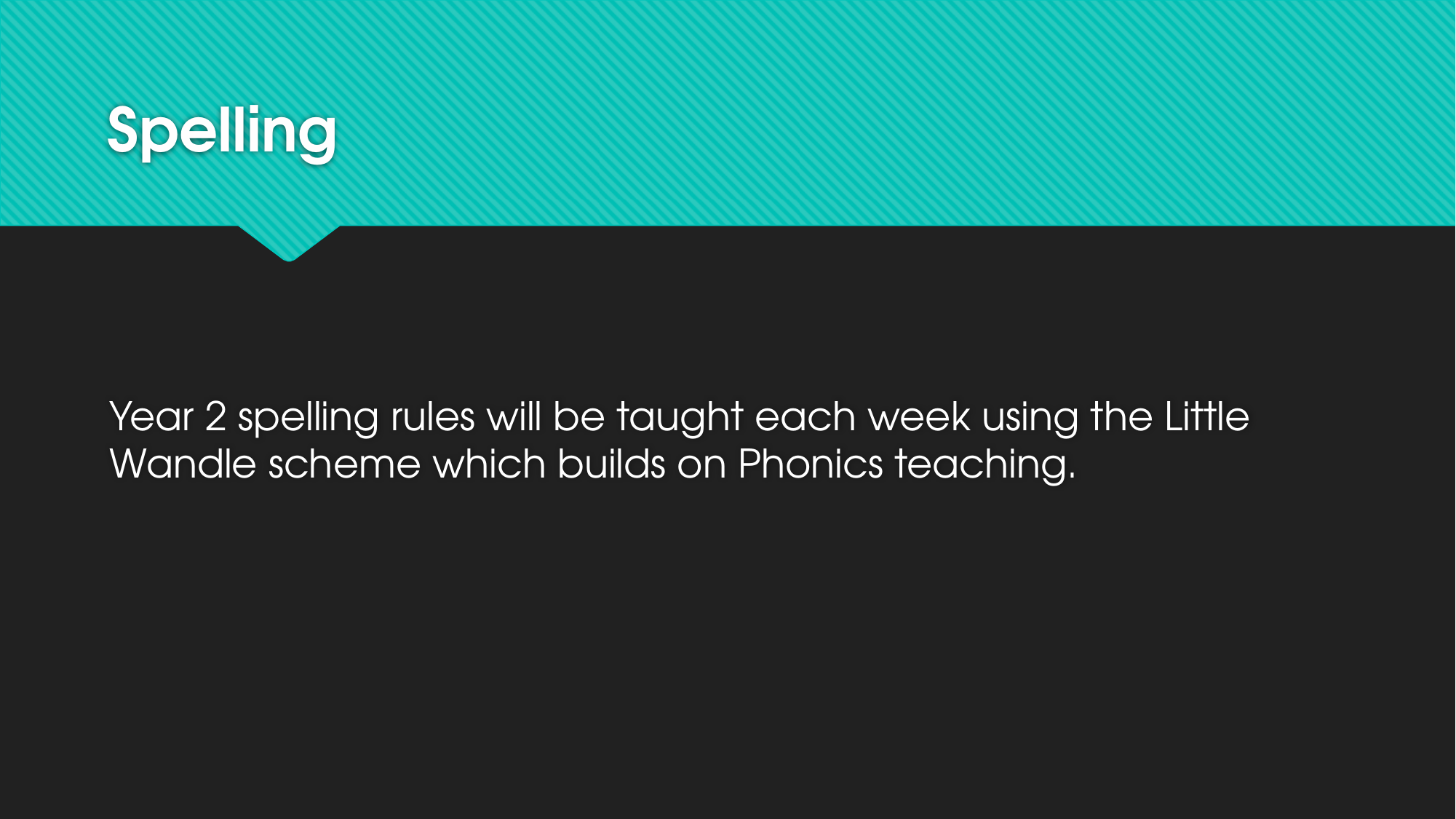

# Spelling
Year 2 spelling rules will be taught each week using the Little Wandle scheme which builds on Phonics teaching.